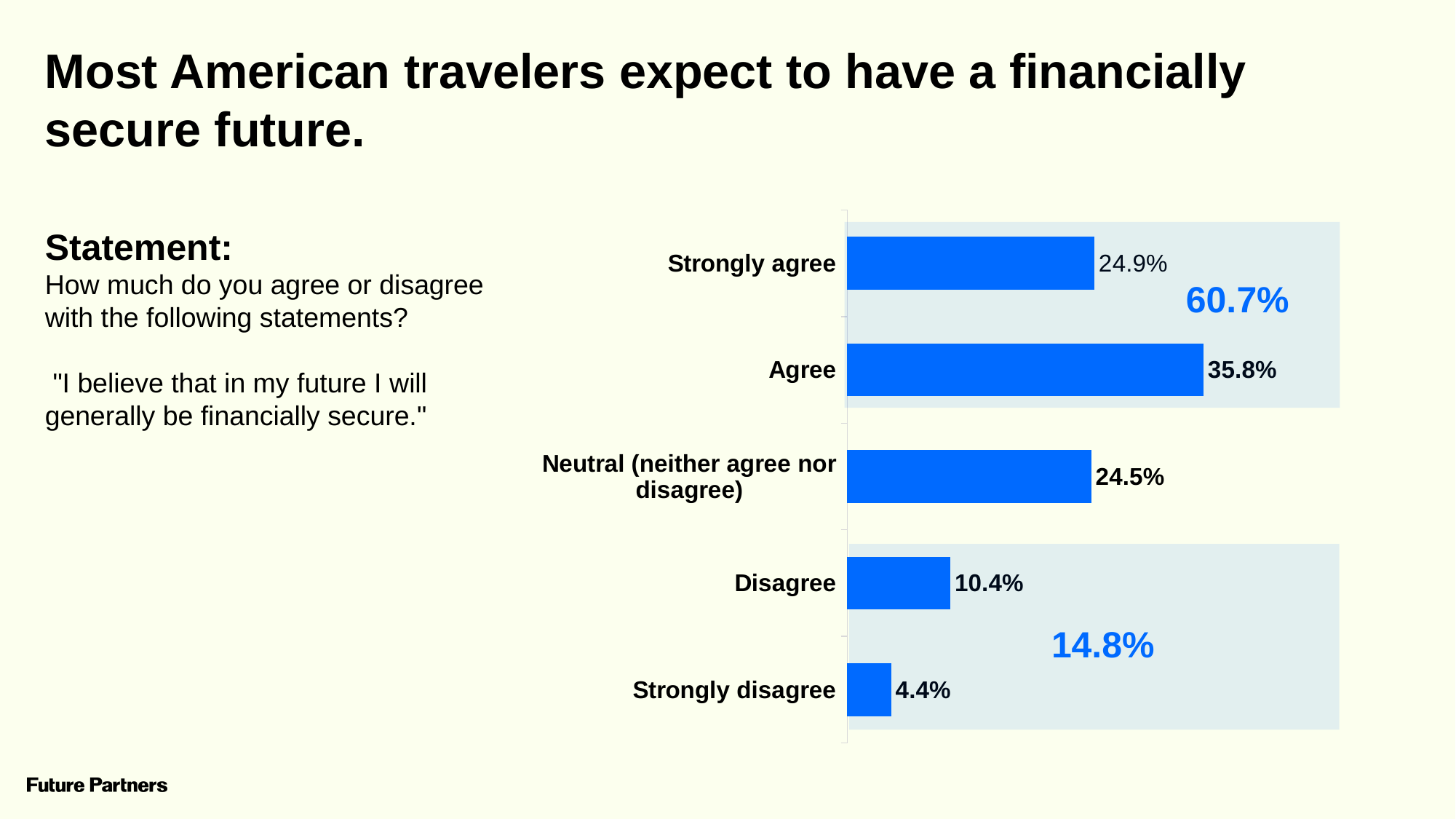

Most American travelers expect to have a financially secure future.

### Chart

| Category | Series 1 | Column1 | Column2 |
|---|---|---|---|
| Strongly disagree | 0.0441488884546 | None | None |
| Disagree | 0.1037299435244 | None | None |
| Neutral (neither agree nor disagree) | 0.2453830325755 | None | None |
| Agree | 0.358221299101 | None | None |
| Strongly agree | 0.2485168363445 | None | None |
Statement:
How much do you agree or disagree with the following statements?

 "I believe that in my future I will generally be financially secure."

60.7%

14.8%